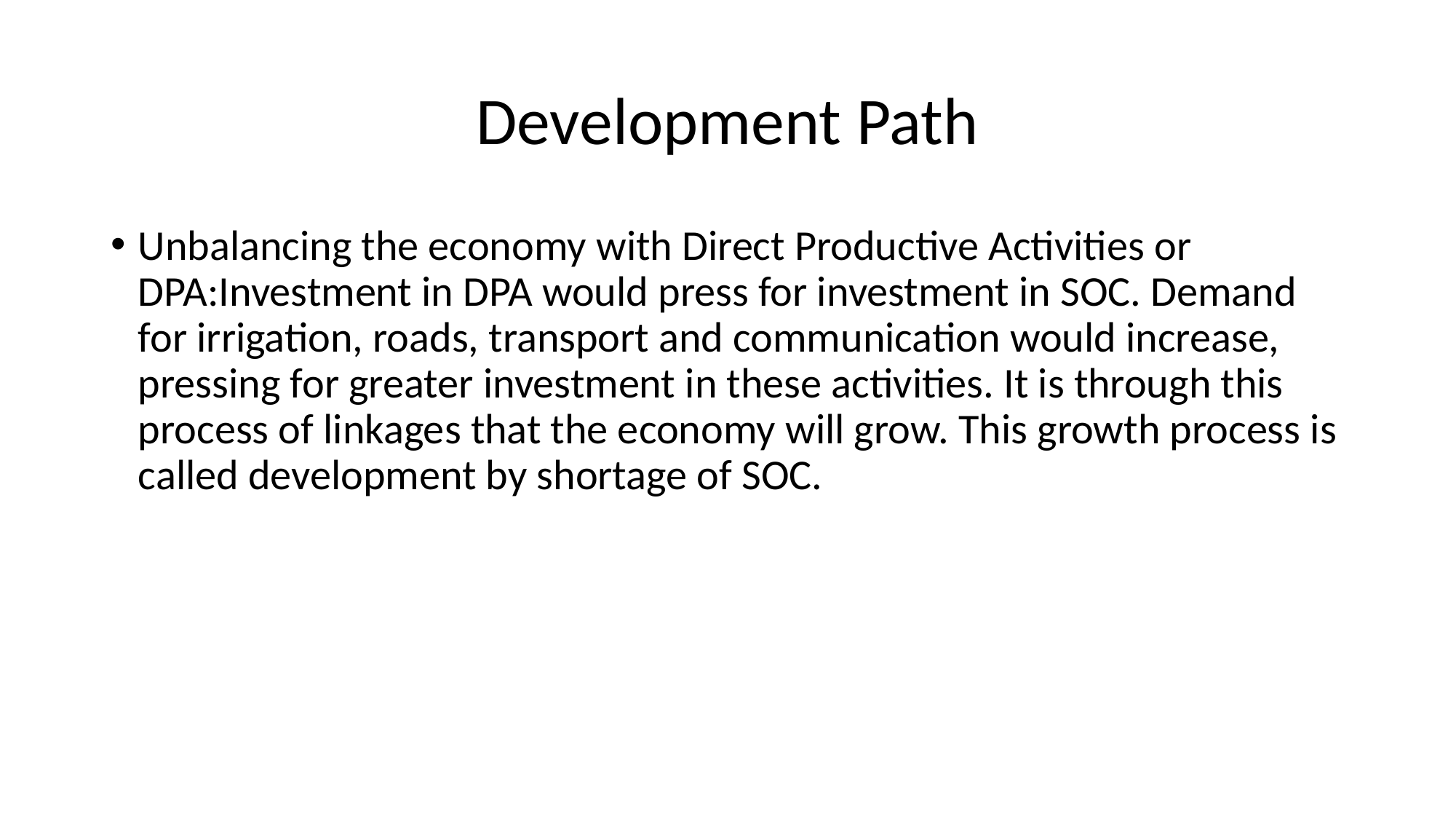

# Development Path
Unbalancing the economy with Direct Productive Activities or DPA:Investment in DPA would press for investment in SOC. Demand for irrigation, roads, transport and communication would increase, pressing for greater investment in these activities. It is through this process of linkages that the economy will grow. This growth process is called development by shortage of SOC.